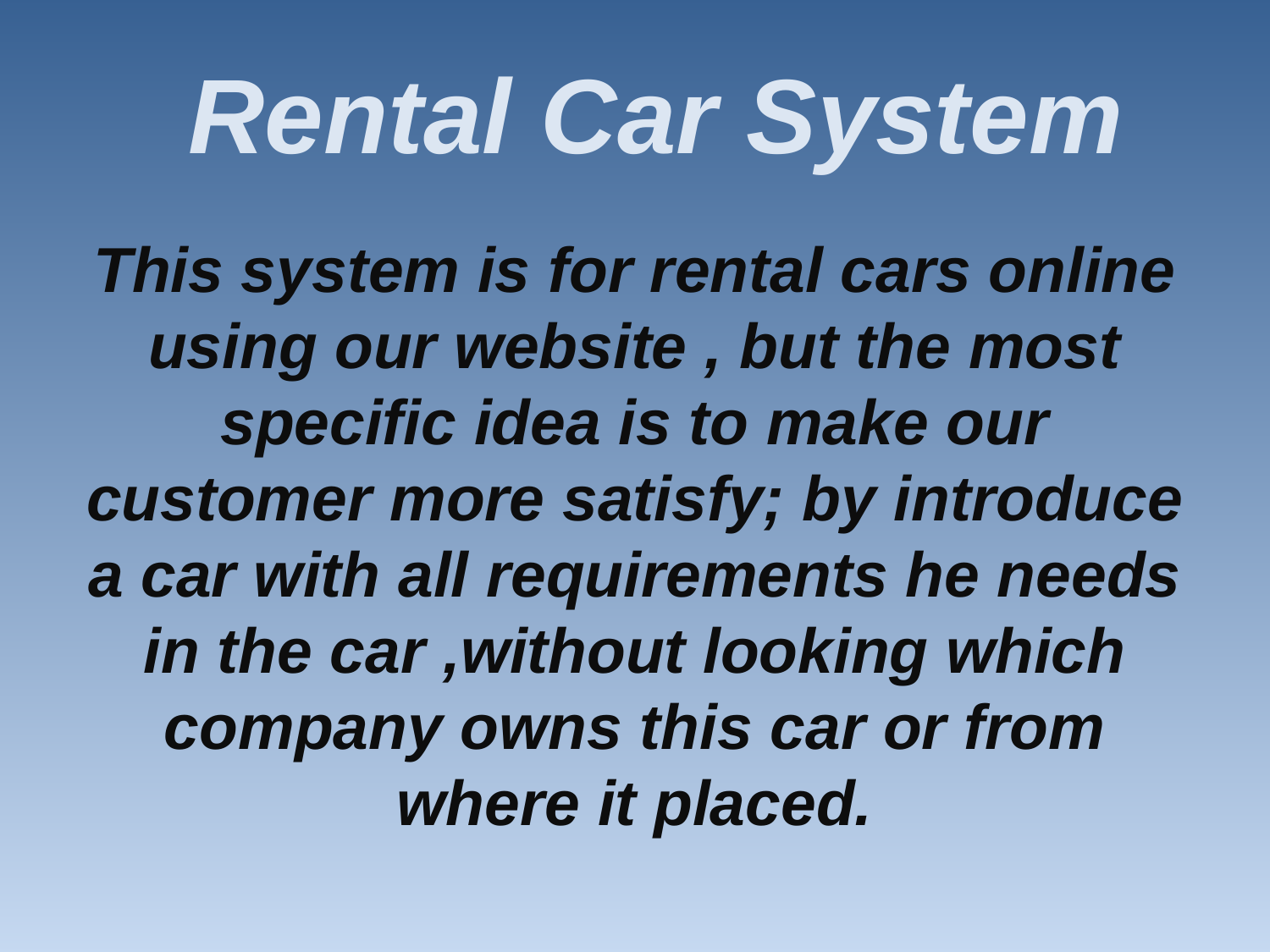

# Rental Car System
This system is for rental cars online using our website , but the most specific idea is to make our customer more satisfy; by introduce a car with all requirements he needs in the car ,without looking which company owns this car or from where it placed.